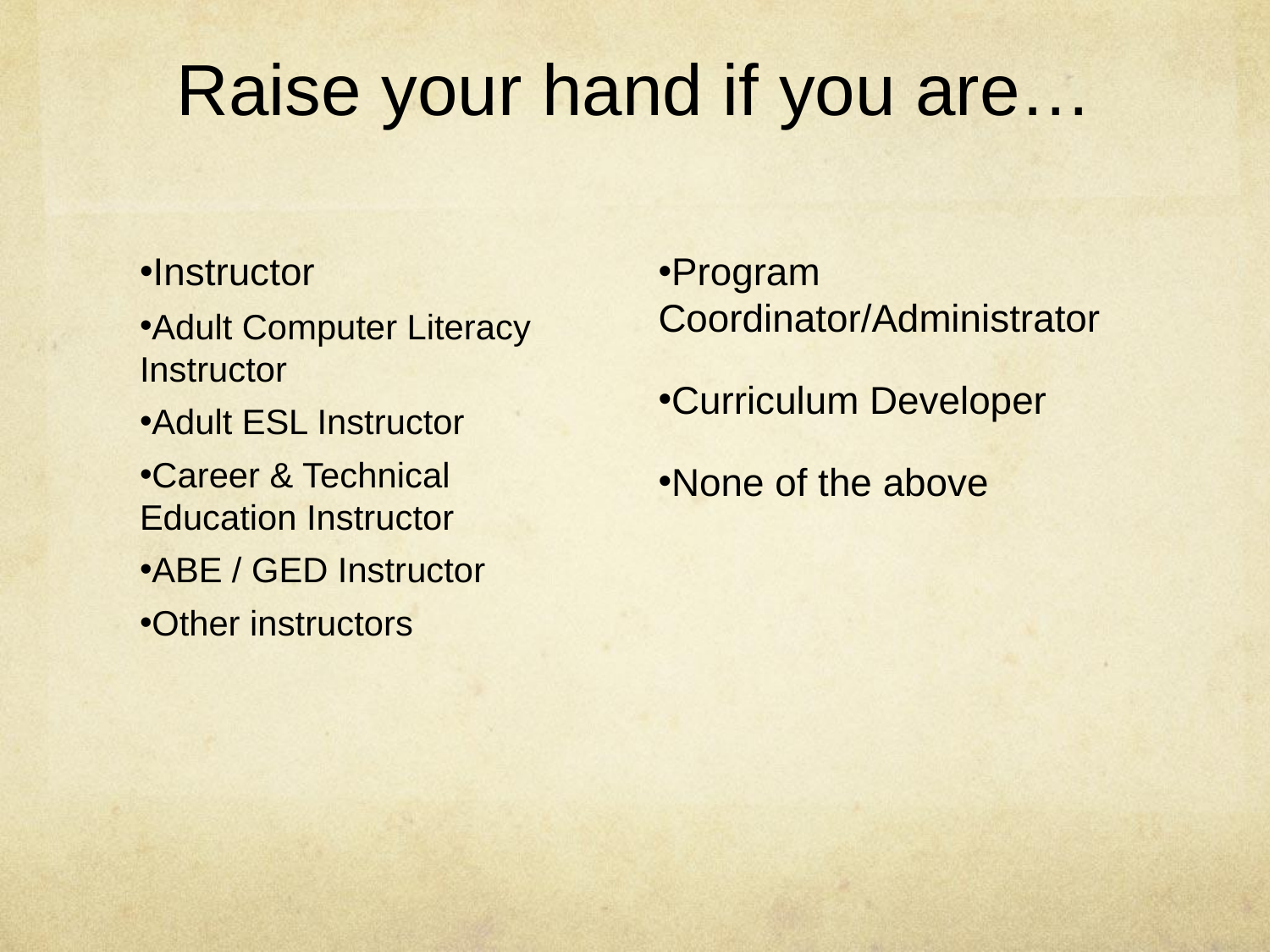

# Raise your hand if you are…
Instructor
Adult Computer Literacy Instructor
Adult ESL Instructor
Career & Technical Education Instructor
ABE / GED Instructor
Other instructors

Program Coordinator/Administrator
Curriculum Developer
None of the above